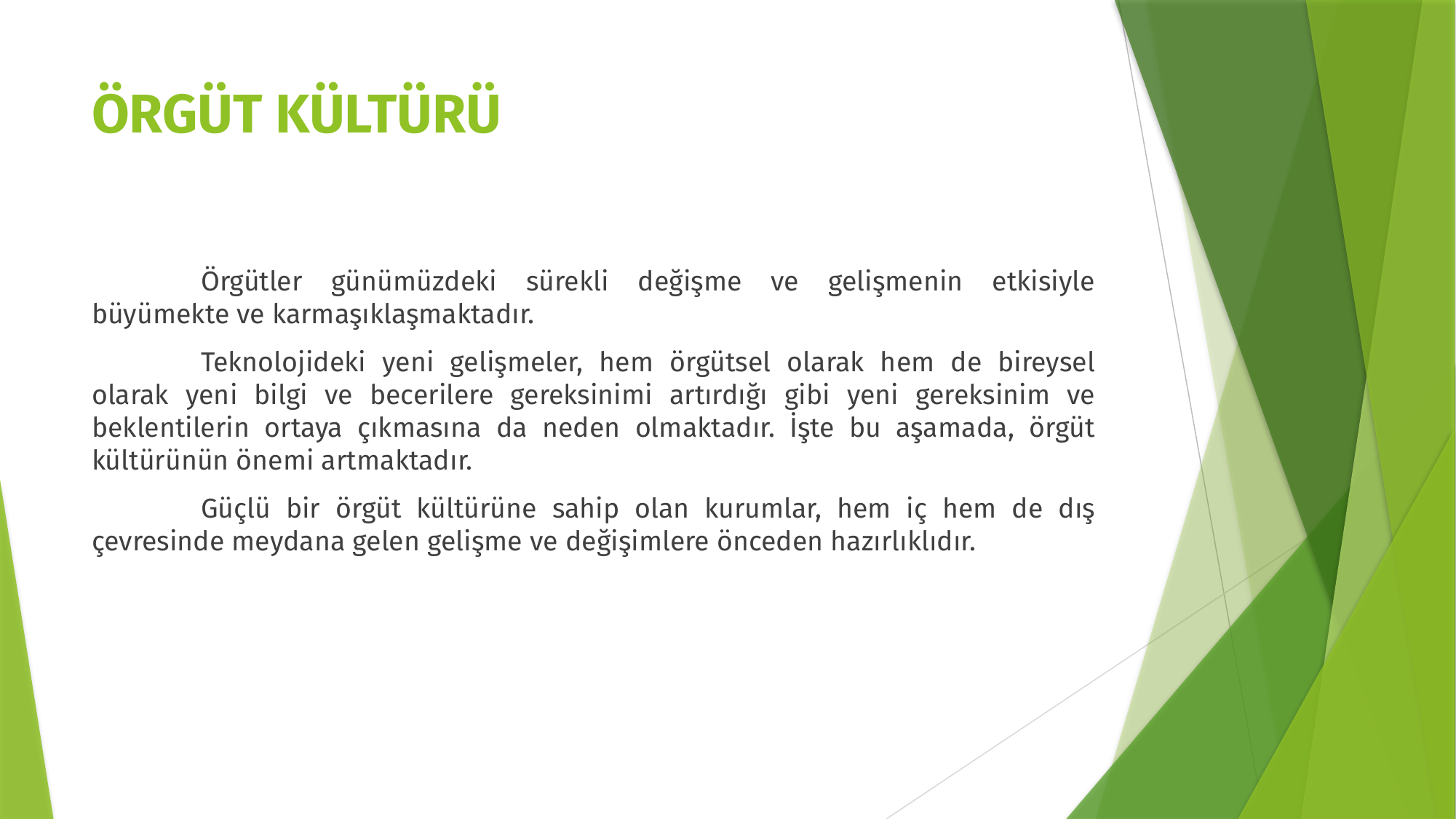

# ÖRGÜT KÜLTÜRÜ
	Örgütler günümüzdeki sürekli değişme ve gelişmenin etkisiyle büyümekte ve karmaşıklaşmaktadır.
	Teknolojideki yeni gelişmeler, hem örgütsel olarak hem de bireysel olarak yeni bilgi ve becerilere gereksinimi artırdığı gibi yeni gereksinim ve beklentilerin ortaya çıkmasına da neden olmaktadır. İşte bu aşamada, örgüt kültürünün önemi artmaktadır.
	Güçlü bir örgüt kültürüne sahip olan kurumlar, hem iç hem de dış çevresinde meydana gelen gelişme ve değişimlere önceden hazırlıklıdır.